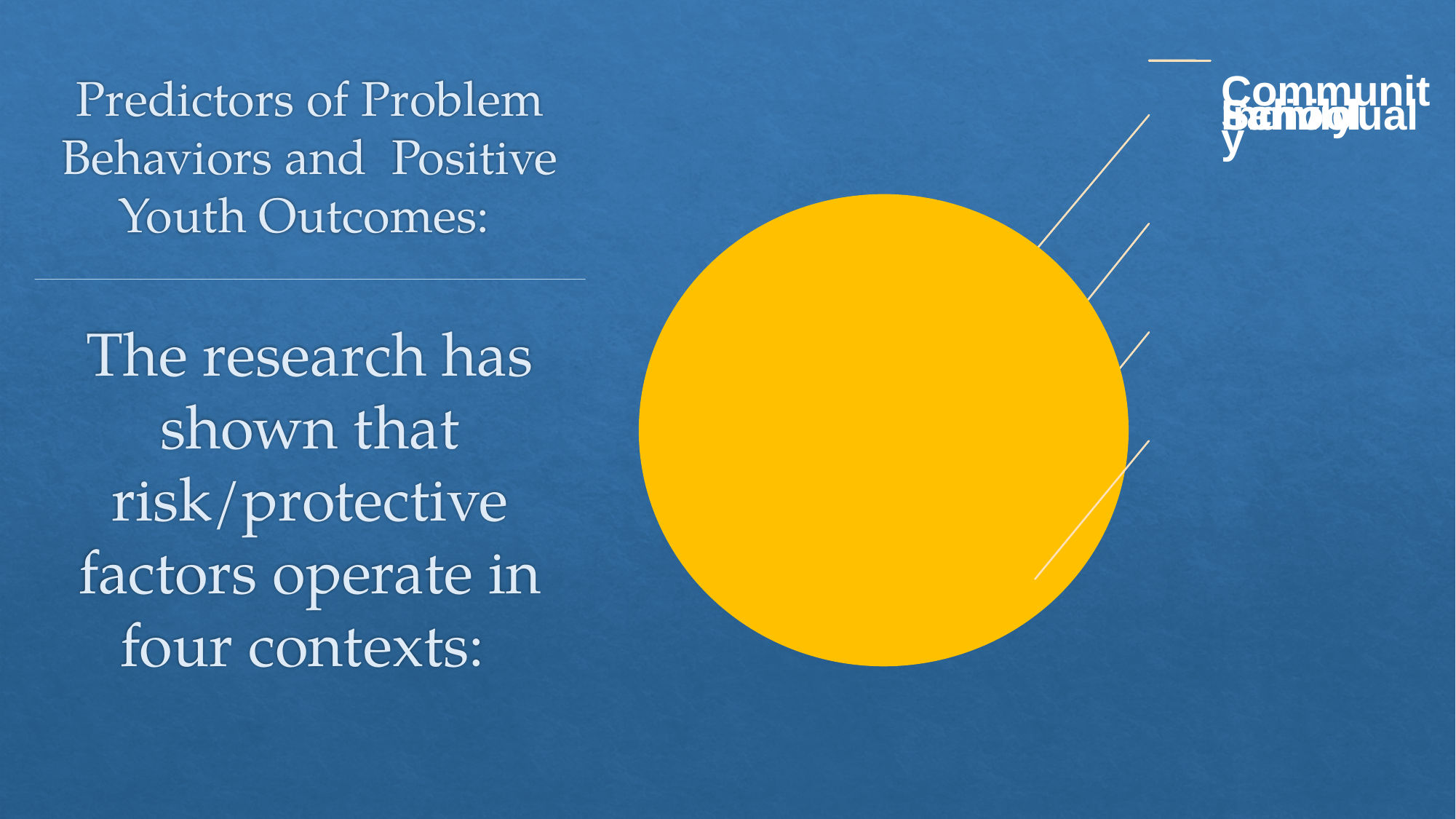

# Predictors of Problem Behaviors and  Positive Youth Outcomes: The research has shown that risk/protective factors operate in four contexts:
Individual
Family
School